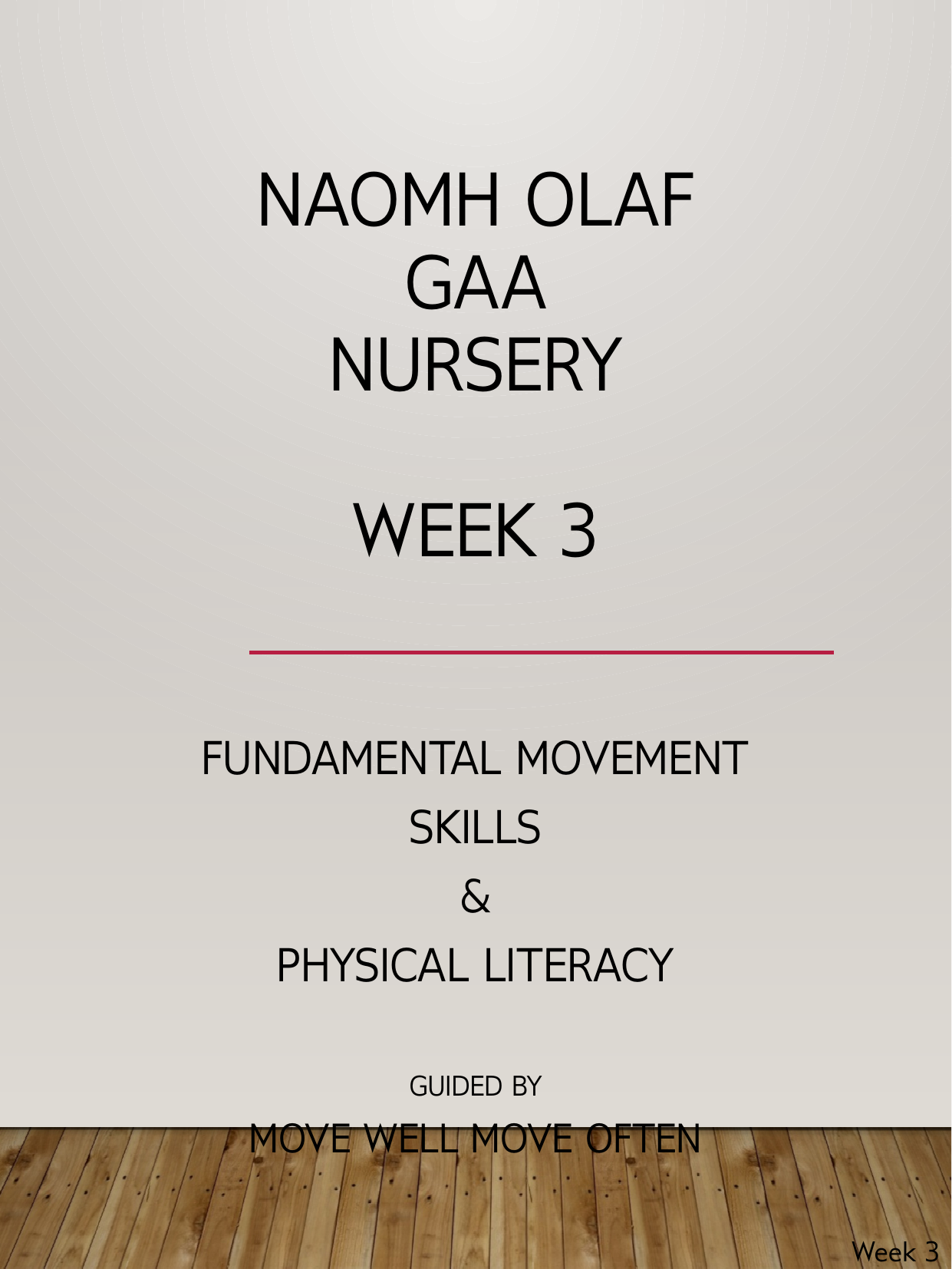

# Naomh Olaf GAA
Nursery

Week 3
Fundamental Movement Skills
&
Physical Literacy

Guided by
Move Well Move Often
Week 3